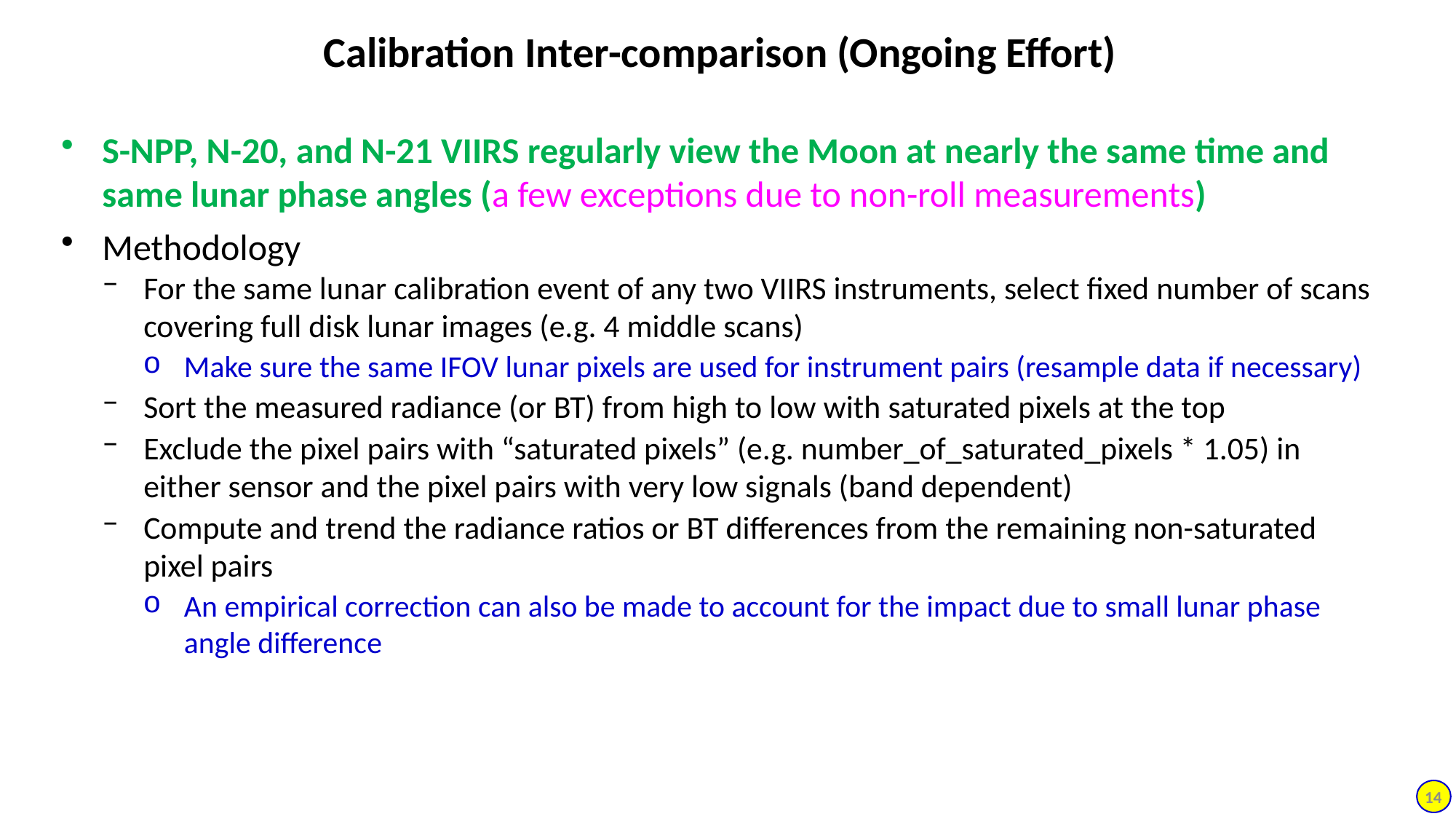

# Calibration Inter-comparison (Ongoing Effort)
S-NPP, N-20, and N-21 VIIRS regularly view the Moon at nearly the same time and same lunar phase angles (a few exceptions due to non-roll measurements)
Methodology
For the same lunar calibration event of any two VIIRS instruments, select fixed number of scans covering full disk lunar images (e.g. 4 middle scans)
Make sure the same IFOV lunar pixels are used for instrument pairs (resample data if necessary)
Sort the measured radiance (or BT) from high to low with saturated pixels at the top
Exclude the pixel pairs with “saturated pixels” (e.g. number_of_saturated_pixels * 1.05) in either sensor and the pixel pairs with very low signals (band dependent)
Compute and trend the radiance ratios or BT differences from the remaining non-saturated pixel pairs
An empirical correction can also be made to account for the impact due to small lunar phase angle difference

14